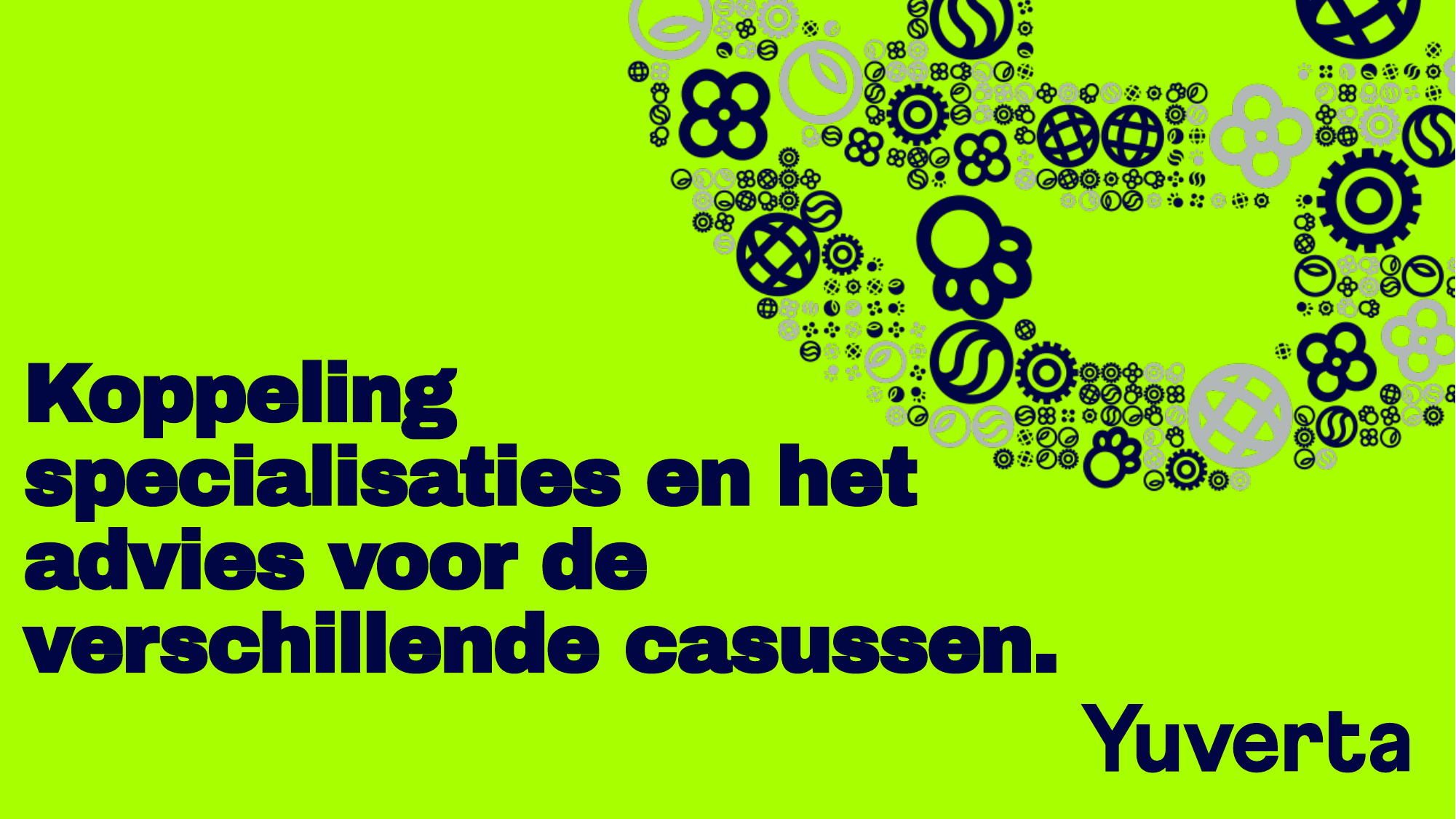

# Koppeling specialisaties en het advies voor de verschillende casussen.
27